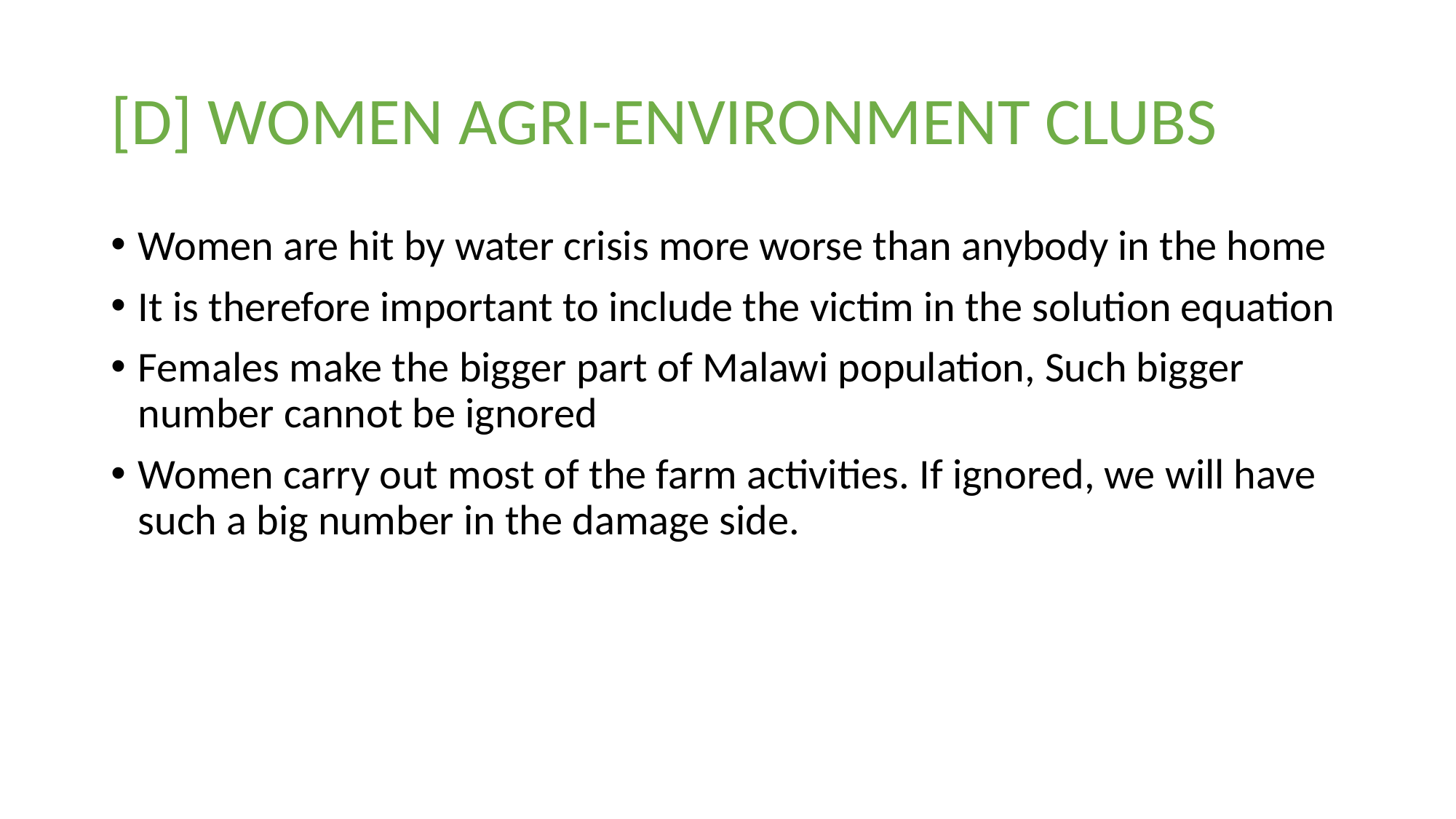

# [D] WOMEN AGRI-ENVIRONMENT CLUBS
Women are hit by water crisis more worse than anybody in the home
It is therefore important to include the victim in the solution equation
Females make the bigger part of Malawi population, Such bigger number cannot be ignored
Women carry out most of the farm activities. If ignored, we will have such a big number in the damage side.